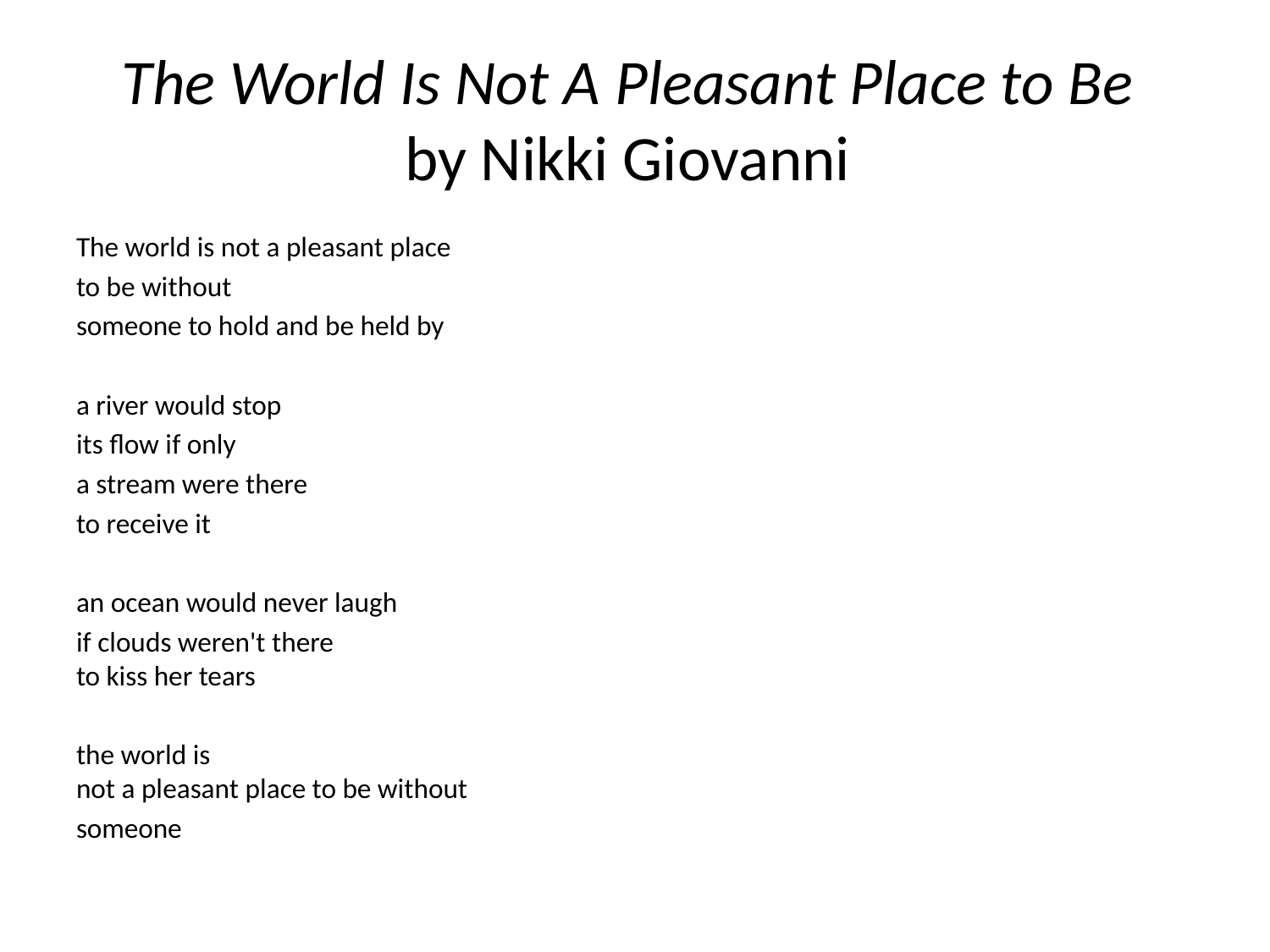

# The World Is Not A Pleasant Place to Be by Nikki Giovanni
The world is not a pleasant place
to be without
someone to hold and be held by

a river would stop
its flow if only
a stream were there
to receive it

an ocean would never laugh
if clouds weren't there
to kiss her tears

the world is
not a pleasant place to be without
someone